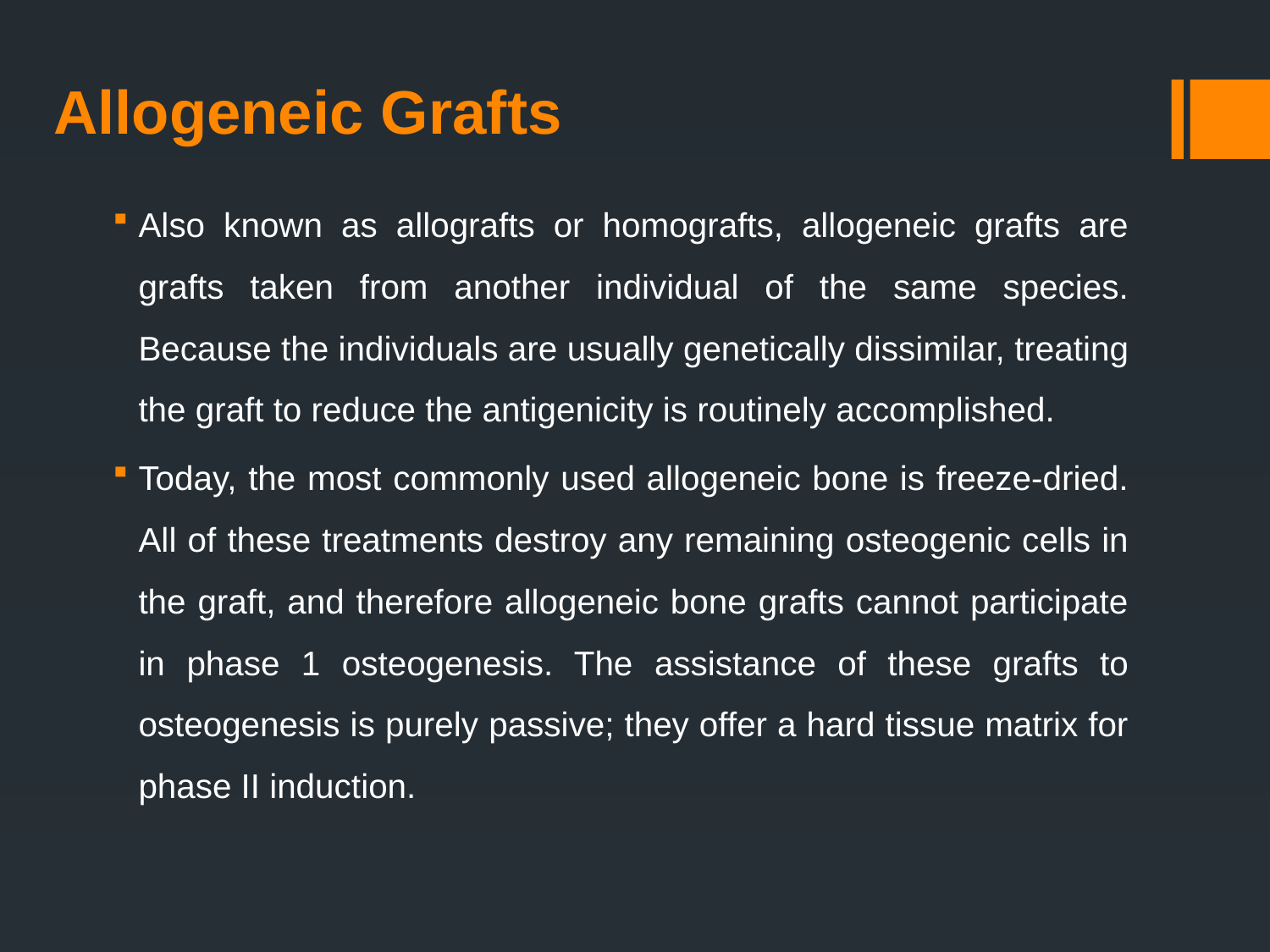

# Allogeneic Grafts
Also known as allografts or homografts, allogeneic grafts are grafts taken from another individual of the same species. Because the individuals are usually genetically dissimilar, treating the graft to reduce the antigenicity is routinely accomplished.
Today, the most commonly used allogeneic bone is freeze-dried. All of these treatments destroy any remaining osteogenic cells in the graft, and therefore allogeneic bone grafts cannot participate in phase 1 osteogenesis. The assistance of these grafts to osteogenesis is purely passive; they offer a hard tissue matrix for phase II induction.